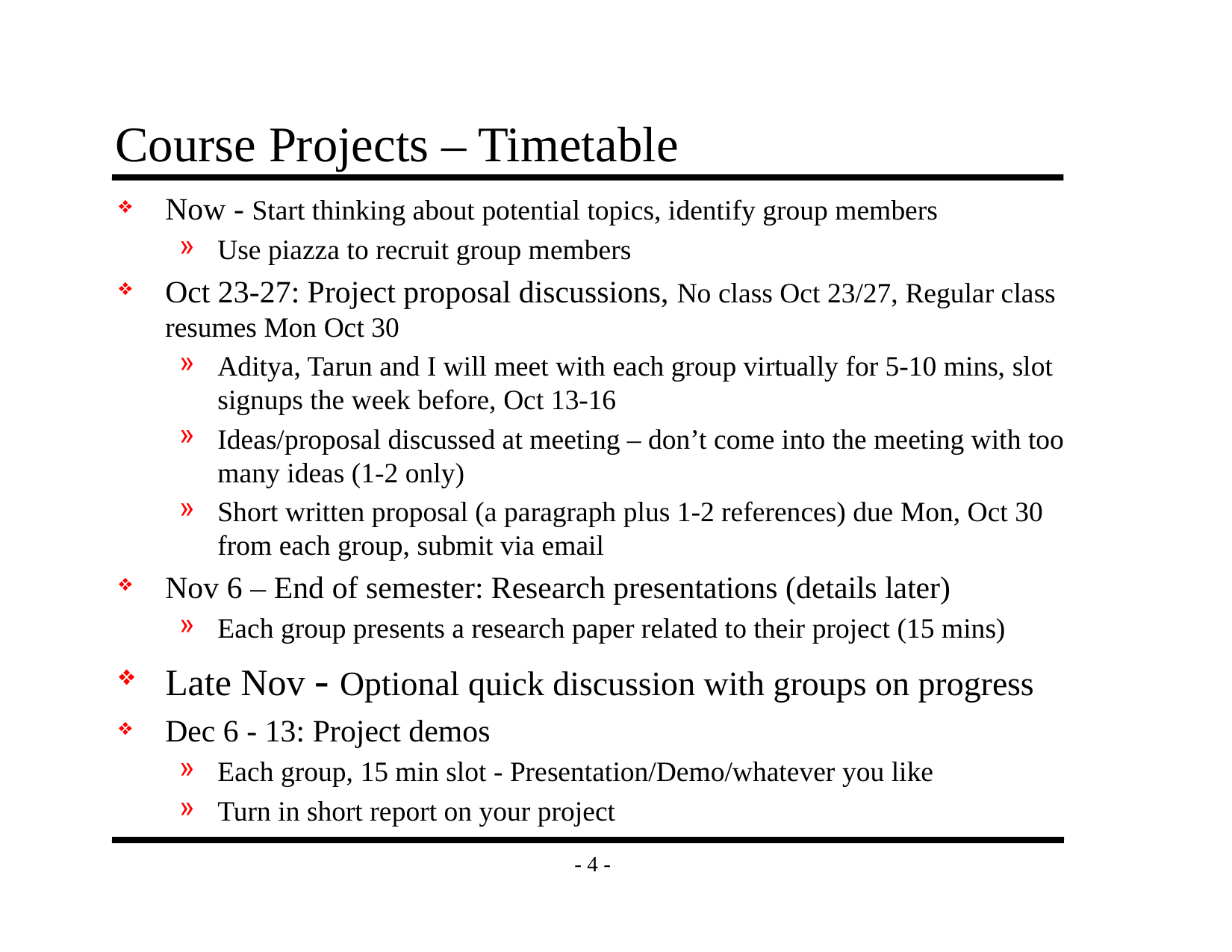

# Course Projects – Timetable
Now - Start thinking about potential topics, identify group members
Use piazza to recruit group members
Oct 23-27: Project proposal discussions, No class Oct 23/27, Regular class resumes Mon Oct 30
Aditya, Tarun and I will meet with each group virtually for 5-10 mins, slot signups the week before, Oct 13-16
Ideas/proposal discussed at meeting – don’t come into the meeting with too many ideas (1-2 only)
Short written proposal (a paragraph plus 1-2 references) due Mon, Oct 30 from each group, submit via email
Nov 6 – End of semester: Research presentations (details later)
Each group presents a research paper related to their project (15 mins)
Late Nov - Optional quick discussion with groups on progress
Dec 6 - 13: Project demos
Each group, 15 min slot - Presentation/Demo/whatever you like
Turn in short report on your project